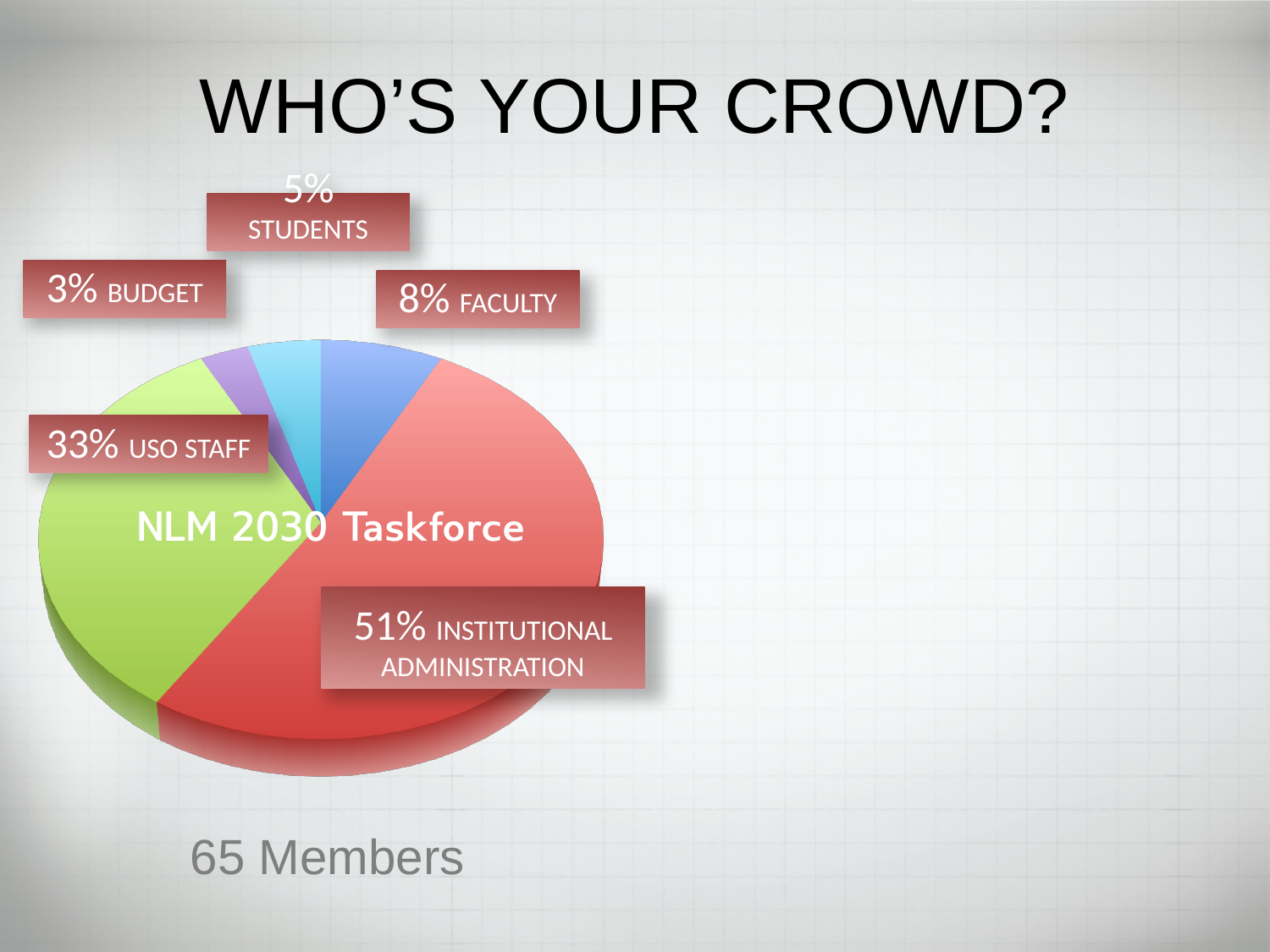

# Who’s Your Crowd?

[unsupported chart]

5% Students
3% Budget
8% Faculty
33% USO Staff
NLM 2030 Taskforce
51% Institutional Administration
65 Members